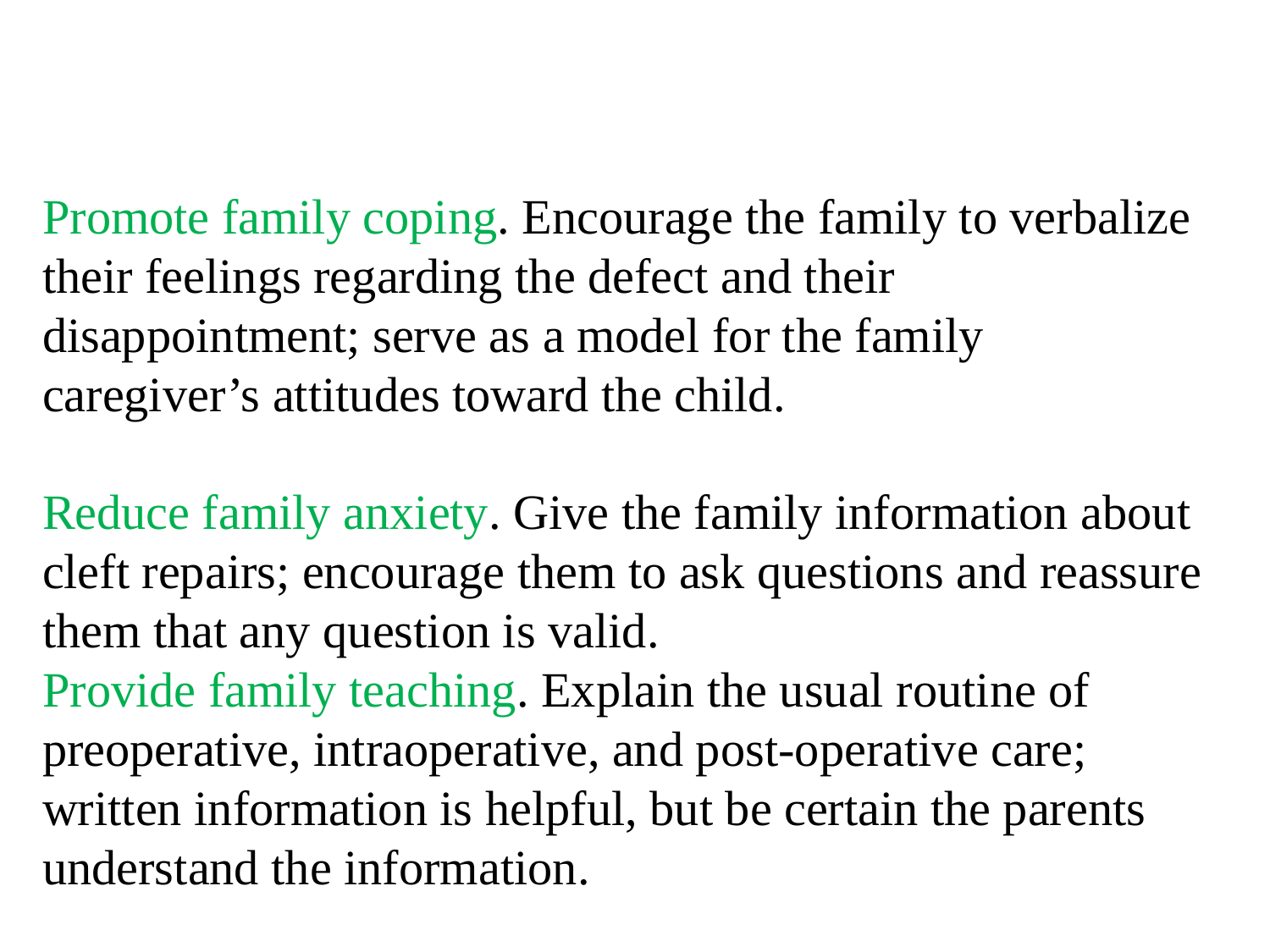

#
Promote family coping. Encourage the family to verbalize their feelings regarding the defect and their disappointment; serve as a model for the family caregiver’s attitudes toward the child.

Reduce family anxiety. Give the family information about cleft repairs; encourage them to ask questions and reassure them that any question is valid.
Provide family teaching. Explain the usual routine of preoperative, intraoperative, and post-operative care; written information is helpful, but be certain the parents understand the information.